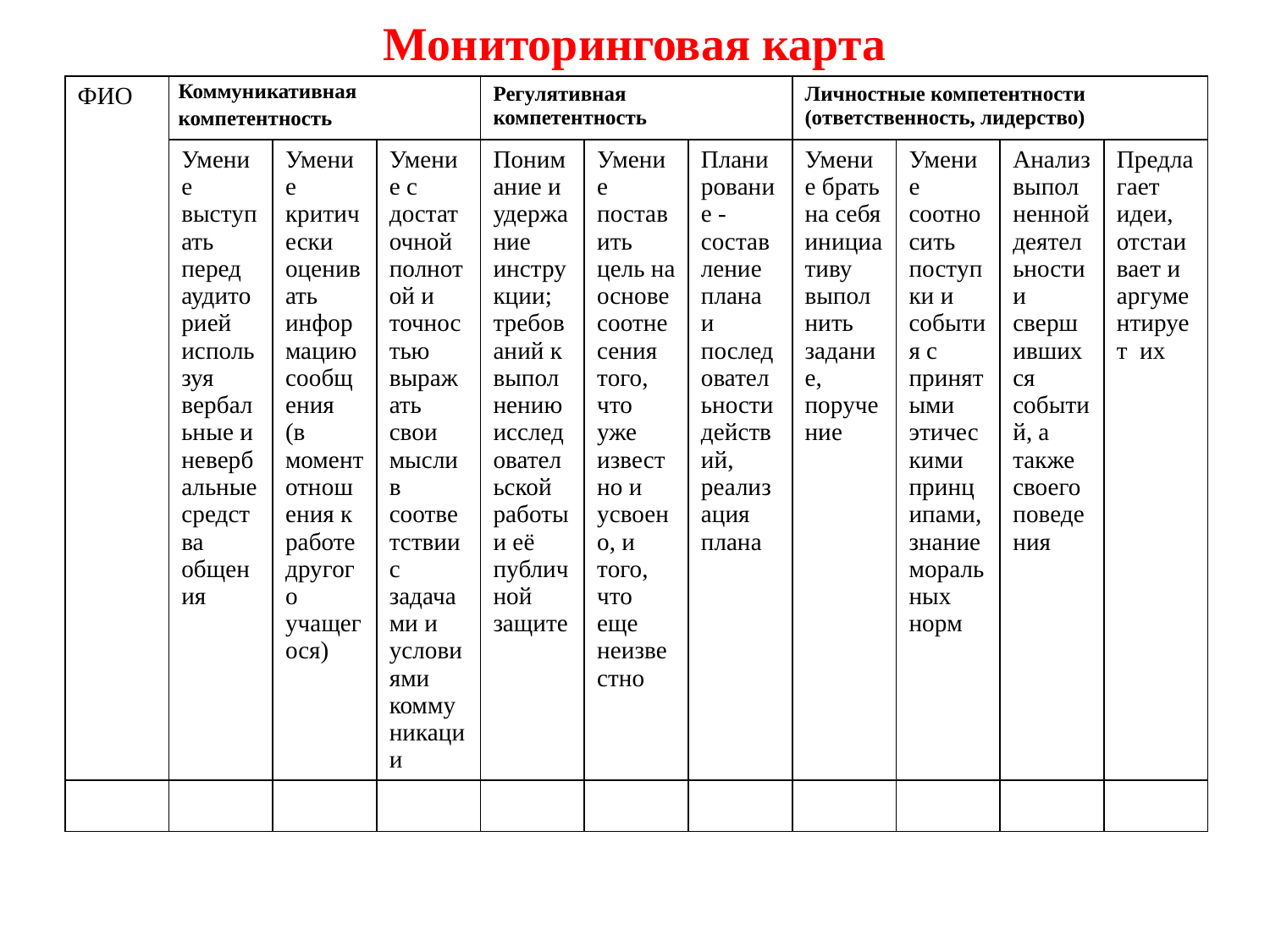

# Мониторинговая карта
| ФИО | Коммуникативная компетентность |  |  | Регулятивная компетентность |  |  | Личностные компетентности (ответственность, лидерство) |  |  |  |
| --- | --- | --- | --- | --- | --- | --- | --- | --- | --- | --- |
|  | Умение выступать перед аудиторией используя вербальные и невербальные средства общения | Умение критически оценивать информацию сообщения (в момент отношения к работе другого учащегося) | Умение с достаточной полнотой и точностью выражать свои мысли в соответствии с задачами и условиями коммуникации | Понимание и удержание инструкции; требований к выполнению исследовательской работы и её публичной защите | Умение поставить цель на основе соотнесения того, что уже известно и усвоено, и того, что еще неизвестно | Планирование - составление плана и последовательности действий, реализация плана | Умение брать на себя инициативу выполнить задание, поручение | Умение соотносить поступки и события с принятыми этическими принципами, знание моральных норм | Анализ выполненной деятельности и свершившихся событий, а также своего поведения | Предлагает идеи, отстаивает и аргументирует их |
|  |  |  |  |  |  |  |  |  |  |  |